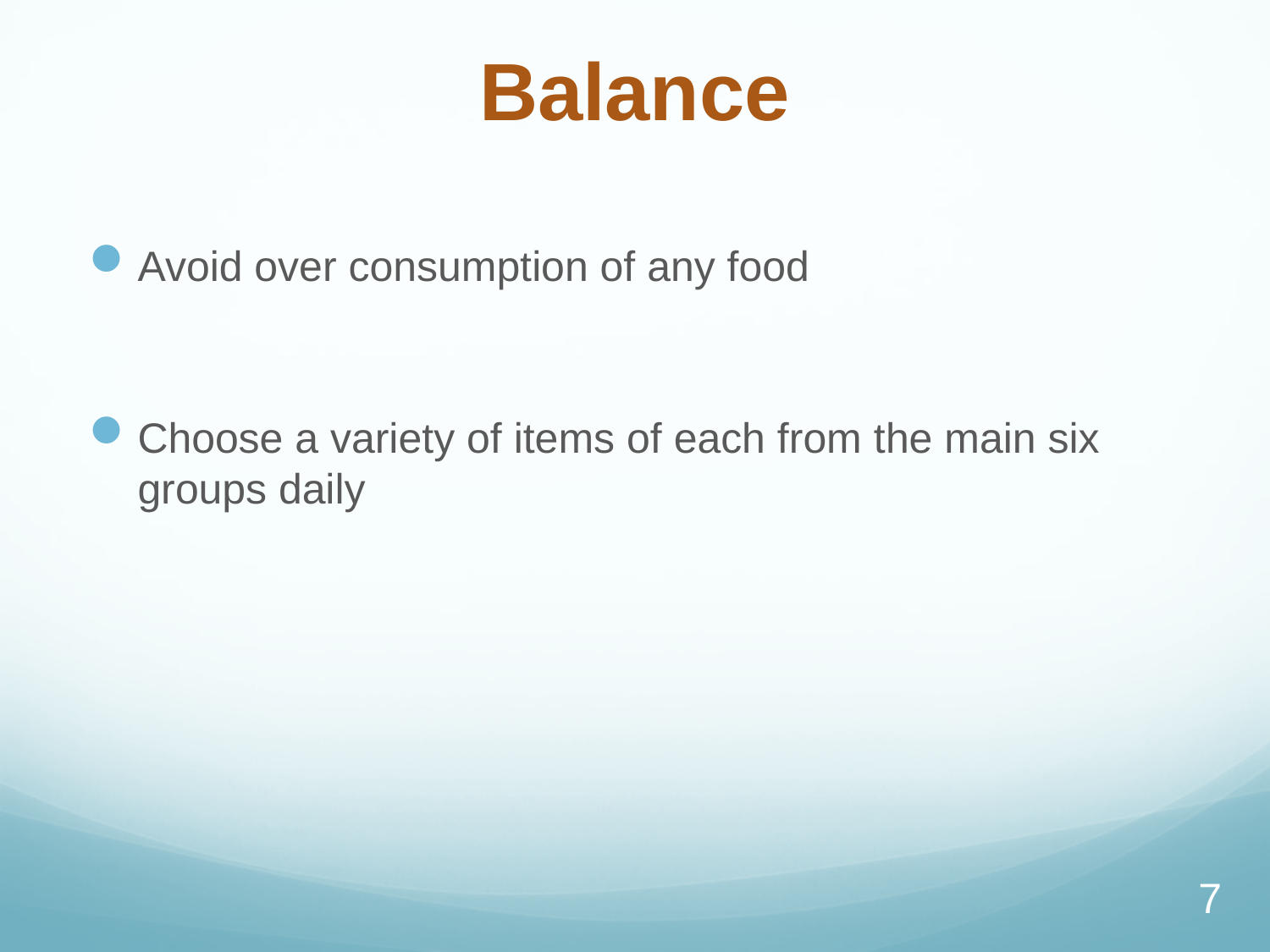

# Balance
Avoid over consumption of any food

Choose a variety of items of each from the main six groups daily
7